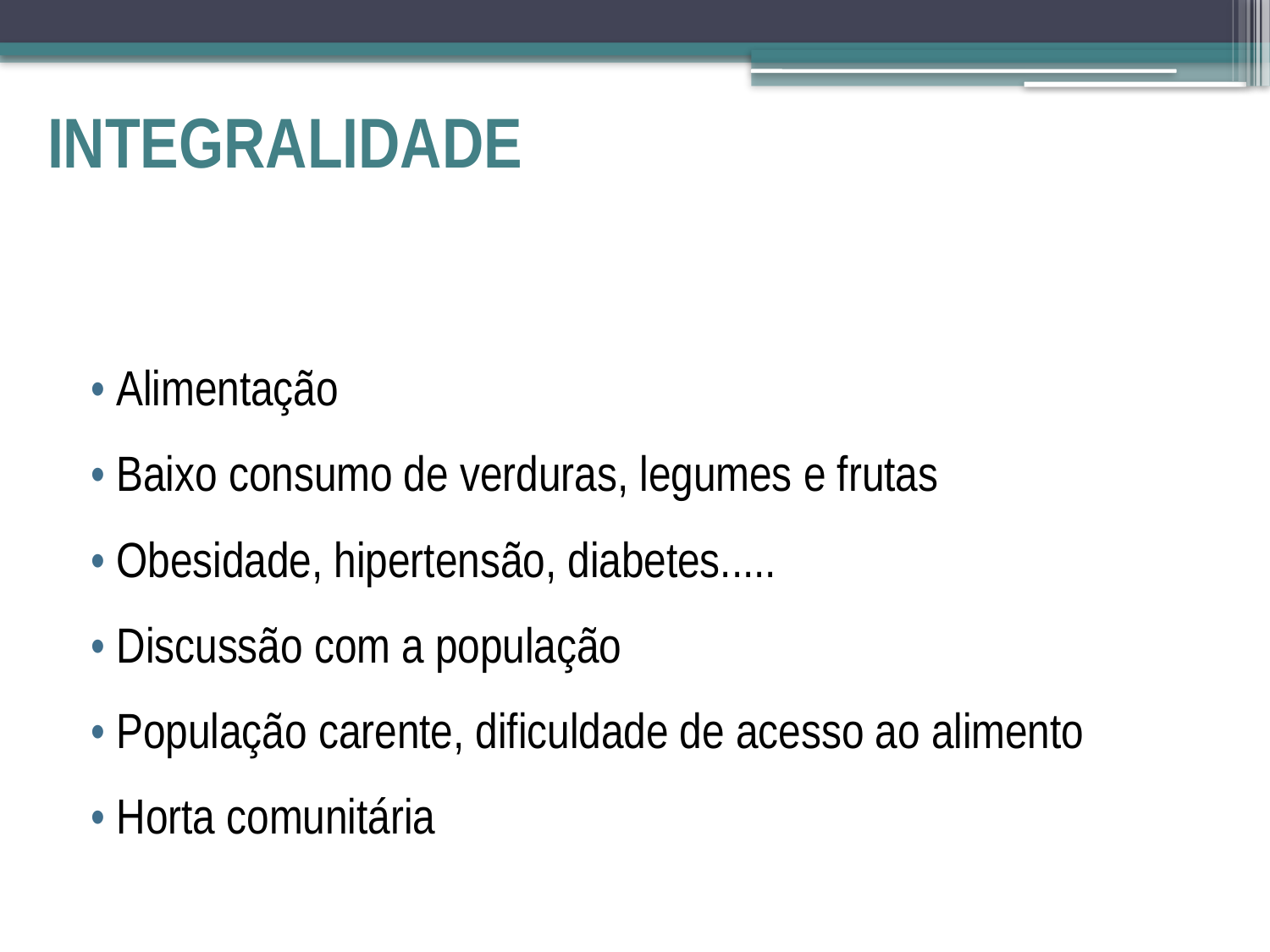

# INTEGRALIDADE

• Alimentação
• Baixo consumo de verduras, legumes e frutas
• Obesidade, hipertensão, diabetes.....
• Discussão com a população
• População carente, dificuldade de acesso ao alimento
• Horta comunitária